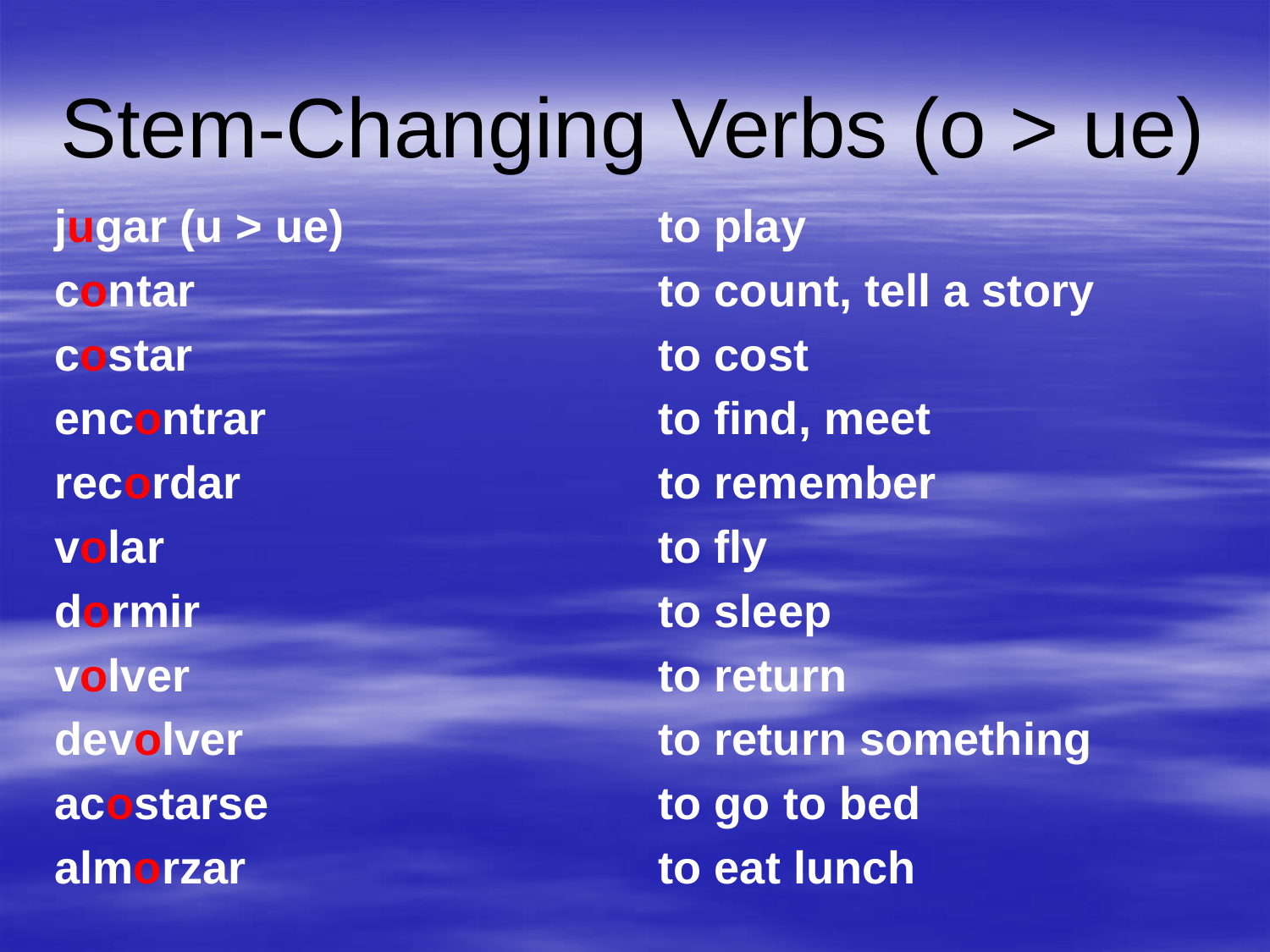

# Stem-Changing Verbs (o > ue)
jugar (u > ue)
contar
costar
encontrar
recordar
volar
dormir
volver
devolver
acostarse
almorzar
to play
to count, tell a story
to cost
to find, meet
to remember
to fly
to sleep
to return
to return something
to go to bed
to eat lunch